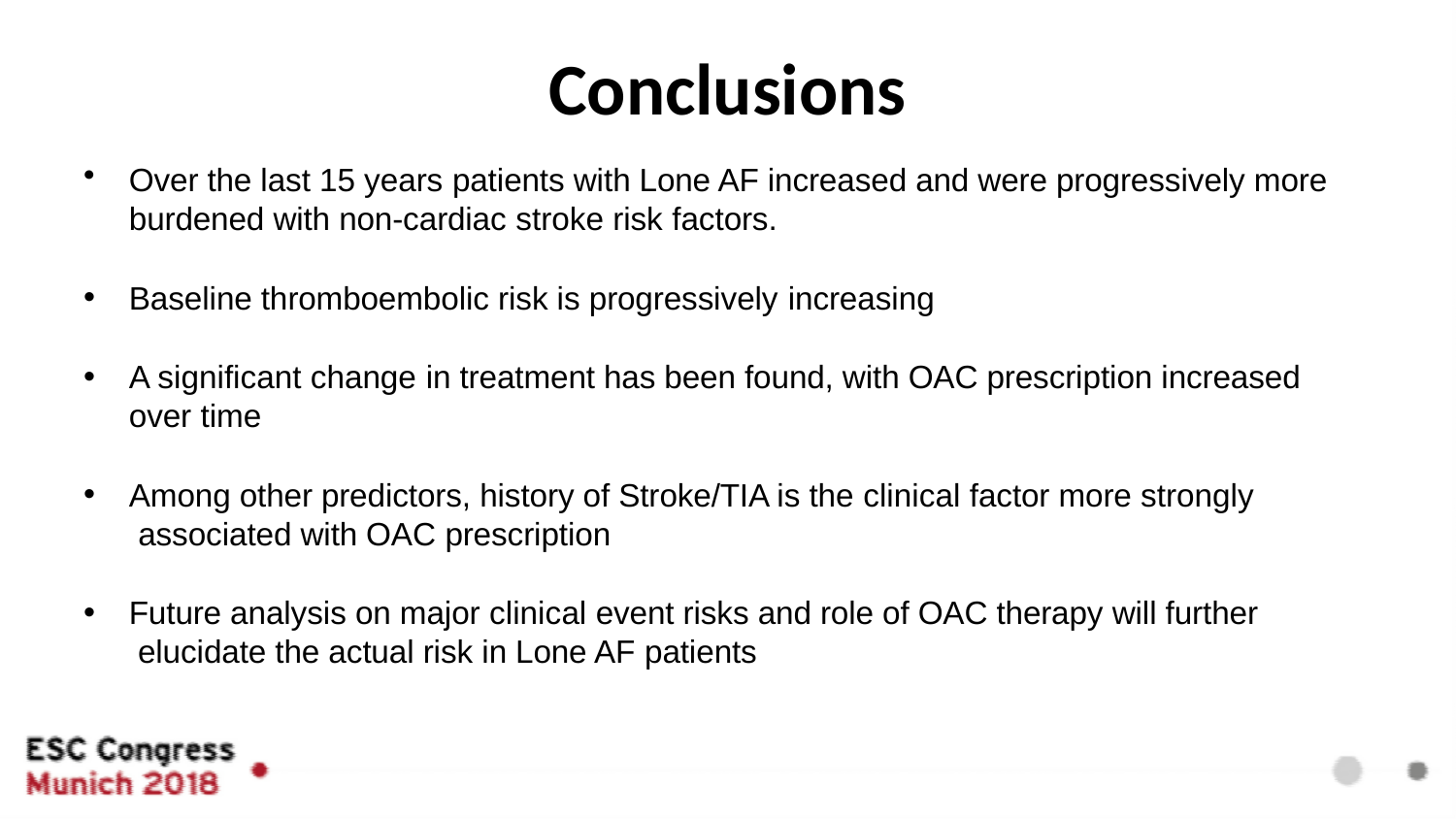

# Conclusions
Over the last 15 years patients with Lone AF increased and were progressively more  burdened with non-cardiac stroke risk factors.

Baseline thromboembolic risk is progressively increasing

A significant change in treatment has been found, with OAC prescription increased  over time

Among other predictors, history of Stroke/TIA is the clinical factor more strongly  associated with OAC prescription

Future analysis on major clinical event risks and role of OAC therapy will further  elucidate the actual risk in Lone AF patients